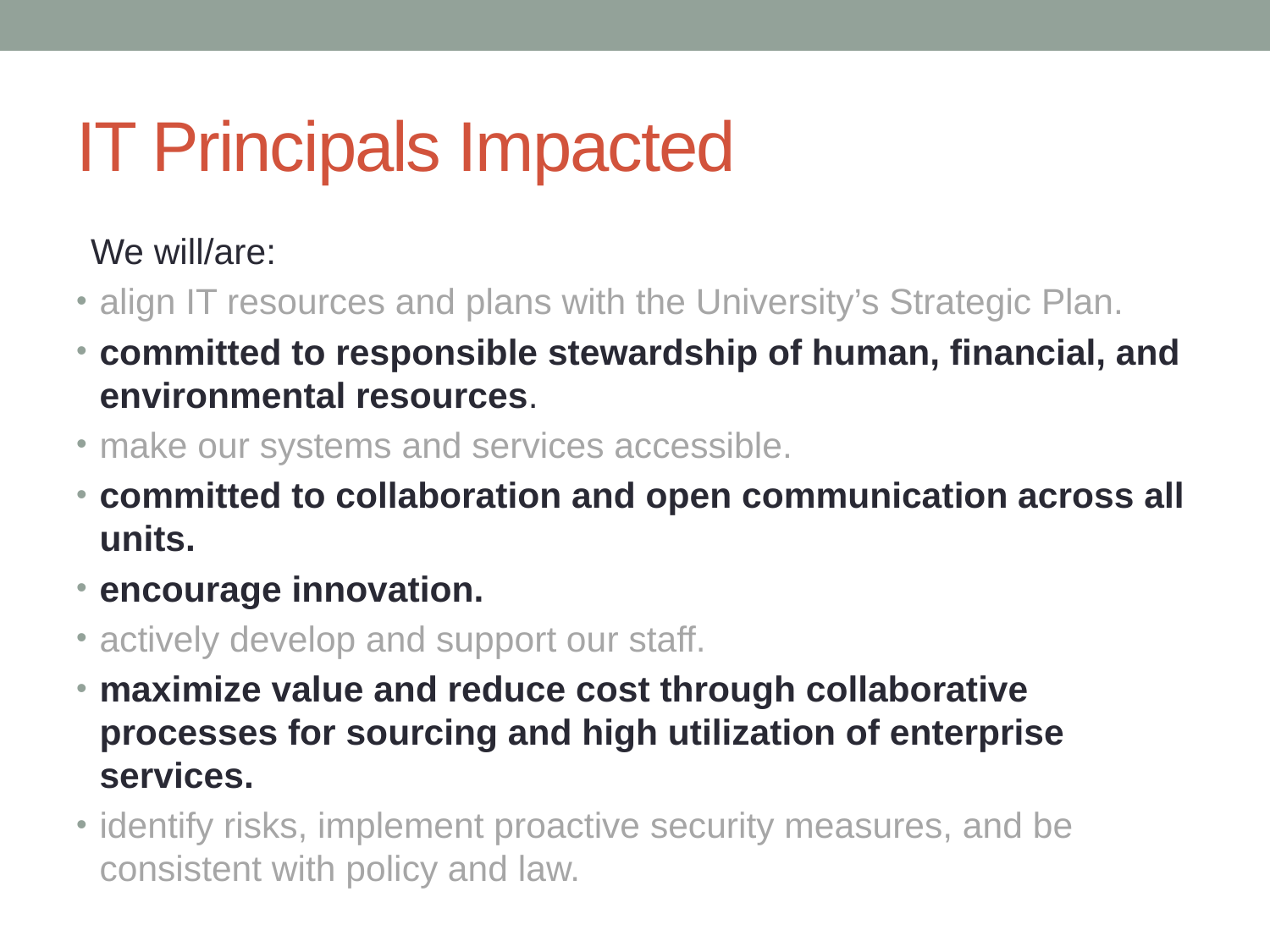

# IT Principals Impacted
We will/are:
align IT resources and plans with the University’s Strategic Plan.
committed to responsible stewardship of human, financial, and environmental resources.
make our systems and services accessible.
committed to collaboration and open communication across all units.
encourage innovation.
actively develop and support our staff.
maximize value and reduce cost through collaborative processes for sourcing and high utilization of enterprise services.
identify risks, implement proactive security measures, and be consistent with policy and law.